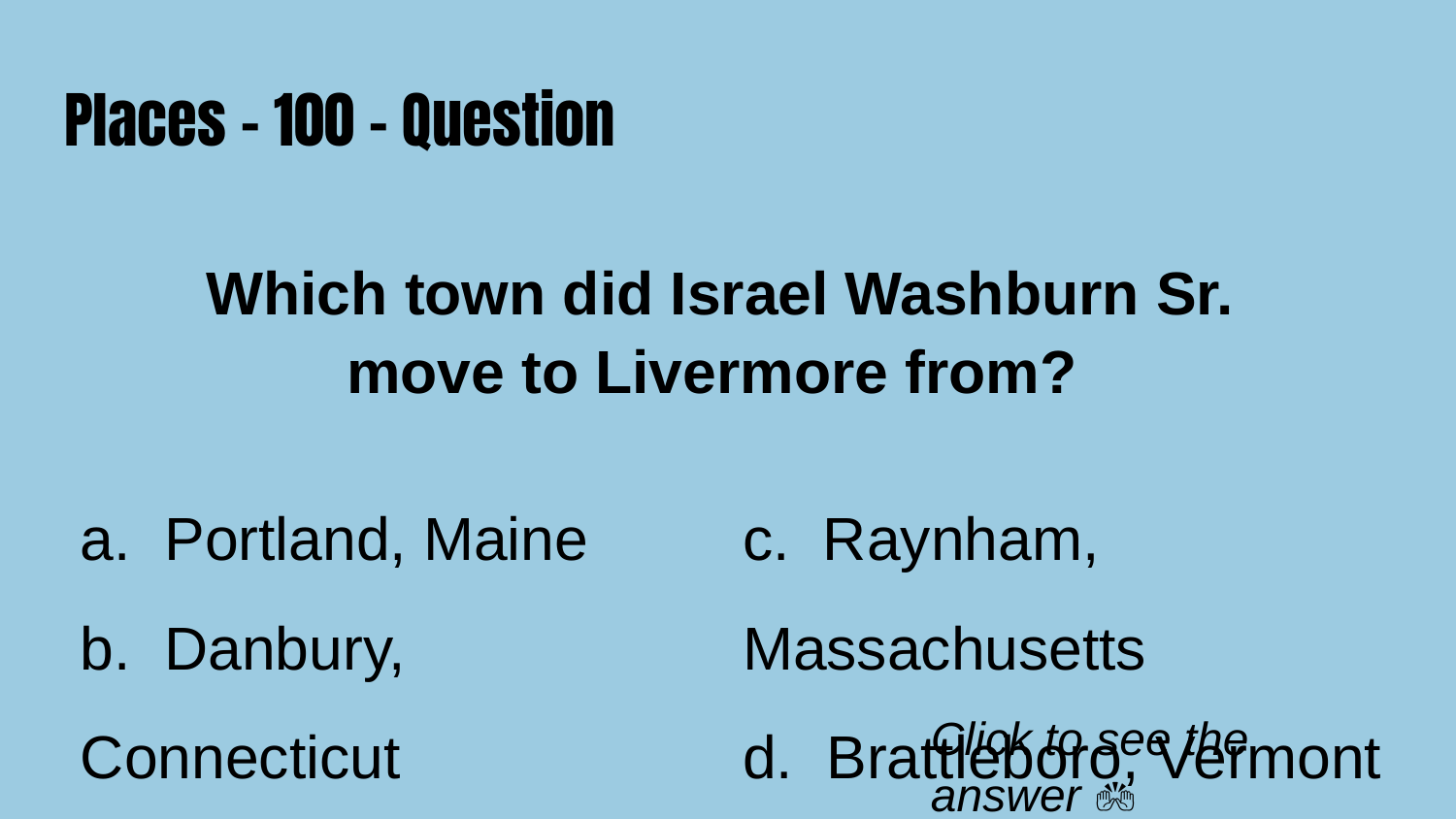

# Places - 100 - Question
Which town did Israel Washburn Sr. move to Livermore from?
a.  Portland, Maine
b.  Danbury, Connecticut
c.  Raynham, Massachusetts
d.  Brattleboro, Vermont
Click to see the answer 🙌